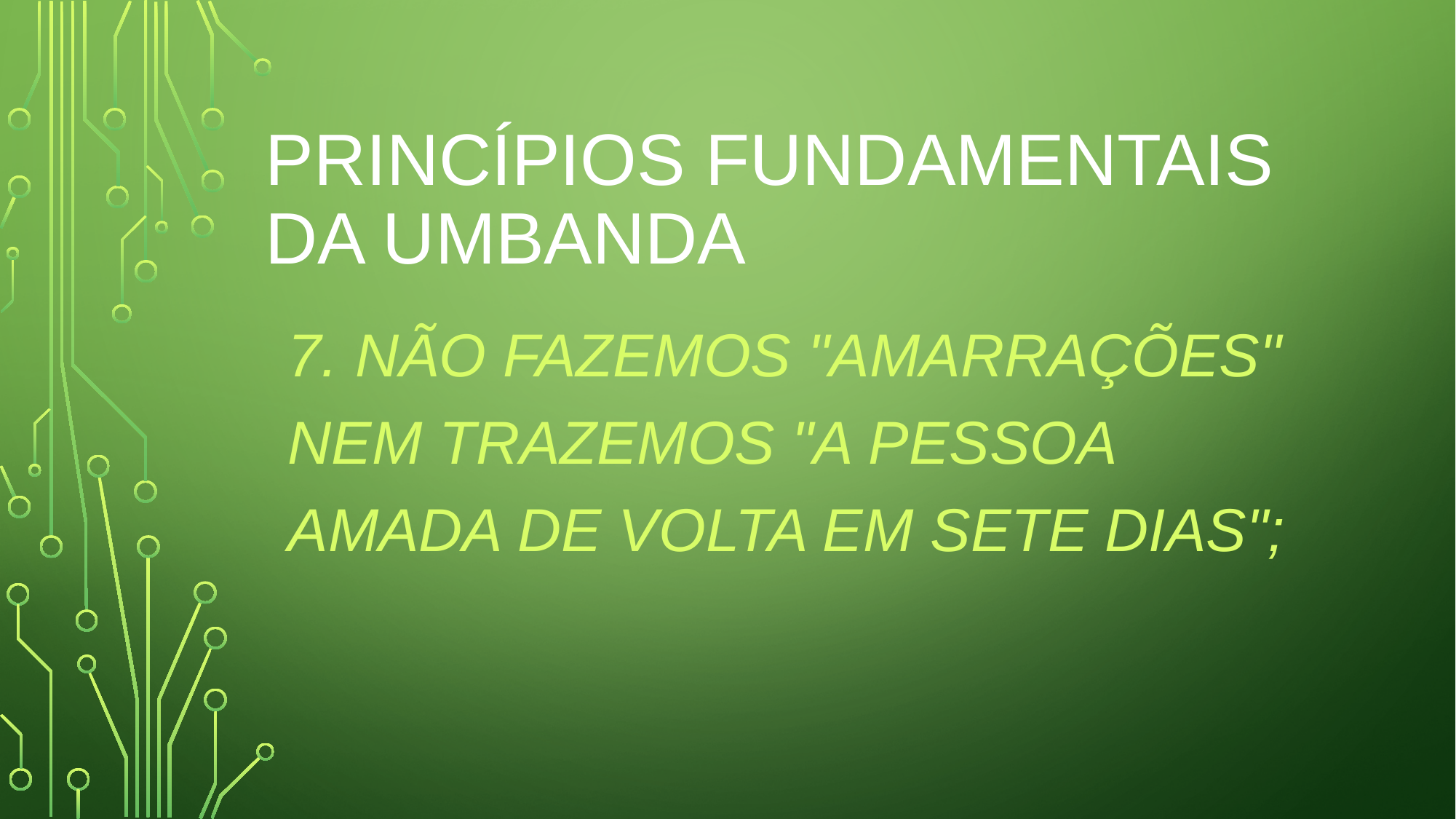

# PRINCÍPIOS FUNDAMENTAIS DA UMBANDA
7. Não fazemos "amarrações" nem trazemos "a pessoa amada de volta em sete dias";